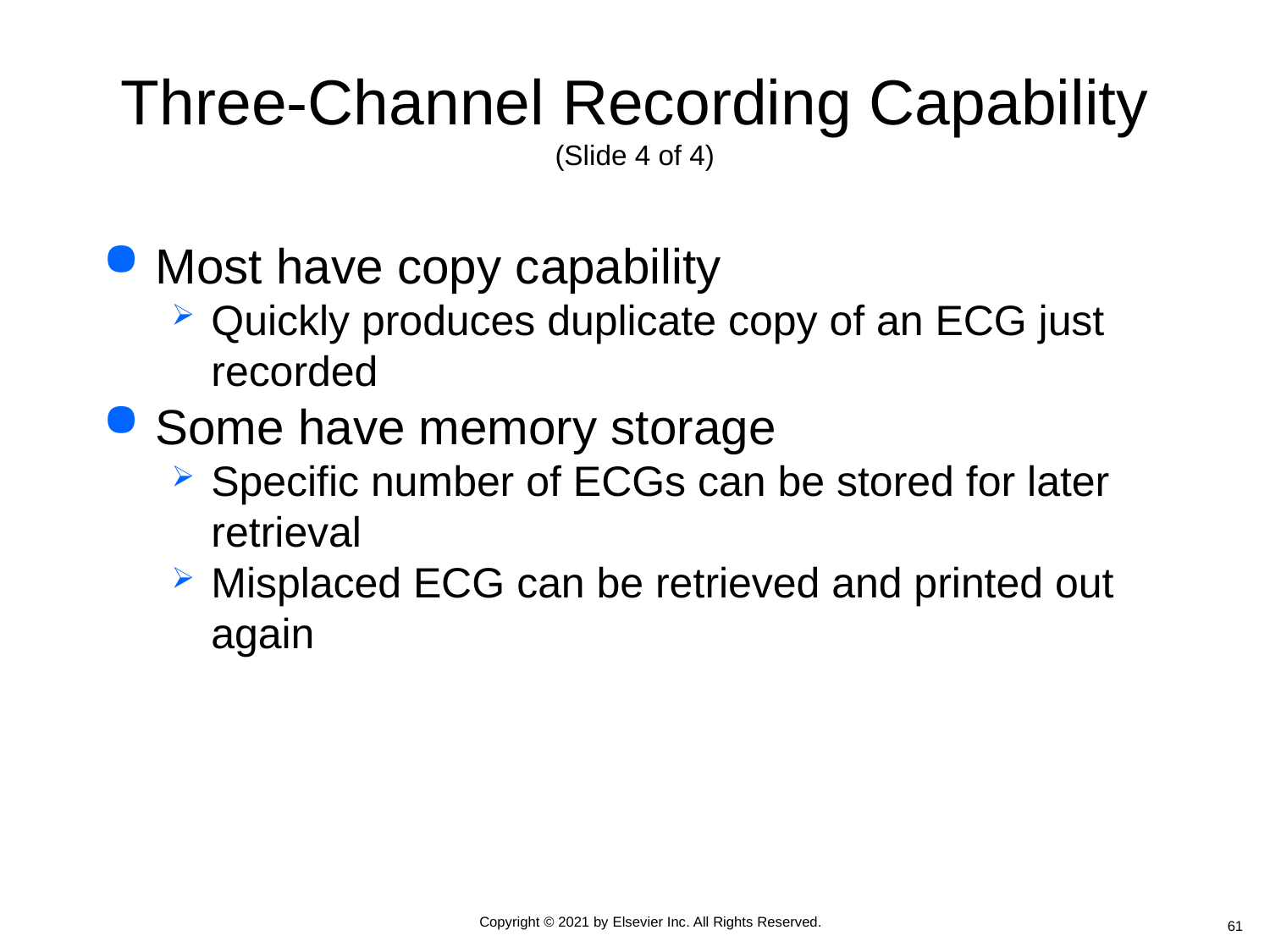

# Three-Channel Recording Capability (Slide 4 of 4)
Most have copy capability
Quickly produces duplicate copy of an ECG just recorded
Some have memory storage
Specific number of ECGs can be stored for later retrieval
Misplaced ECG can be retrieved and printed out again
61